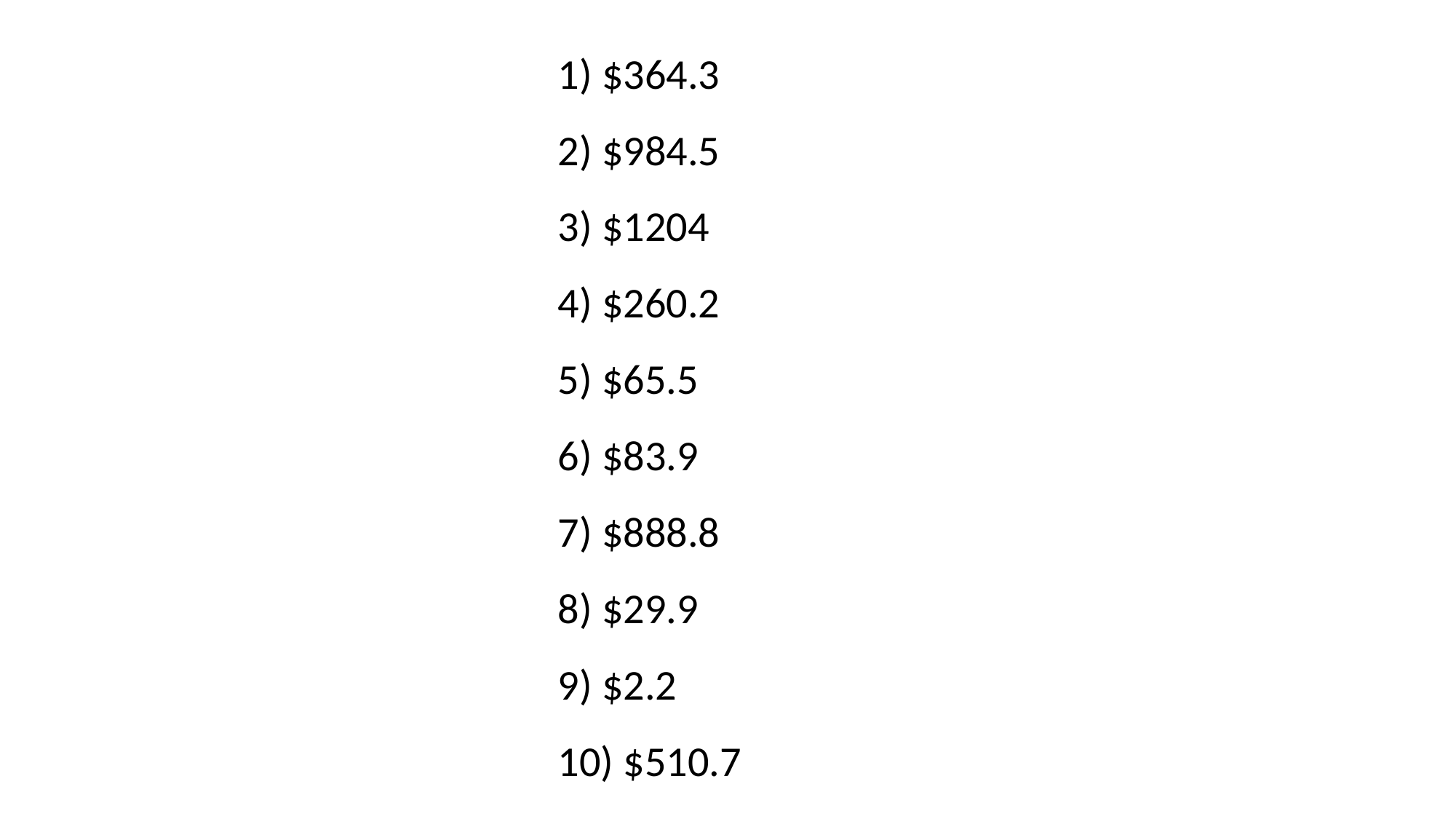

1) $364.3
2) $984.5
3) $1204
4) $260.2
5) $65.5
6) $83.9
7) $888.8
8) $29.9
9) $2.2
10) $510.7